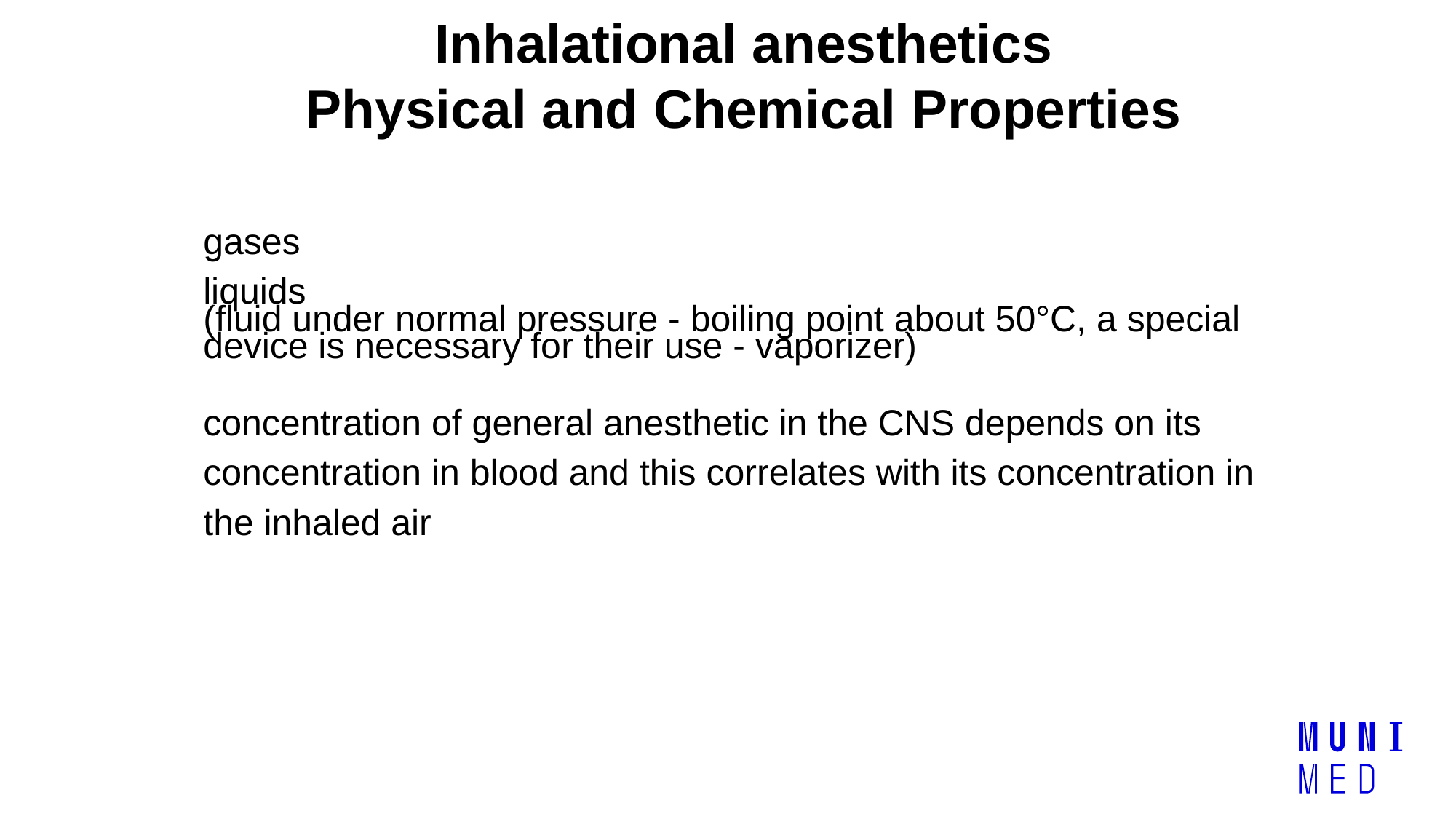

Inhalational anesthetics
Physical and Chemical Properties
gases
liquids
(fluid under normal pressure - boiling point about 50°C, a special device is necessary for their use - vaporizer)

concentration of general anesthetic in the CNS depends on its concentration in blood and this correlates with its concentration in the inhaled air